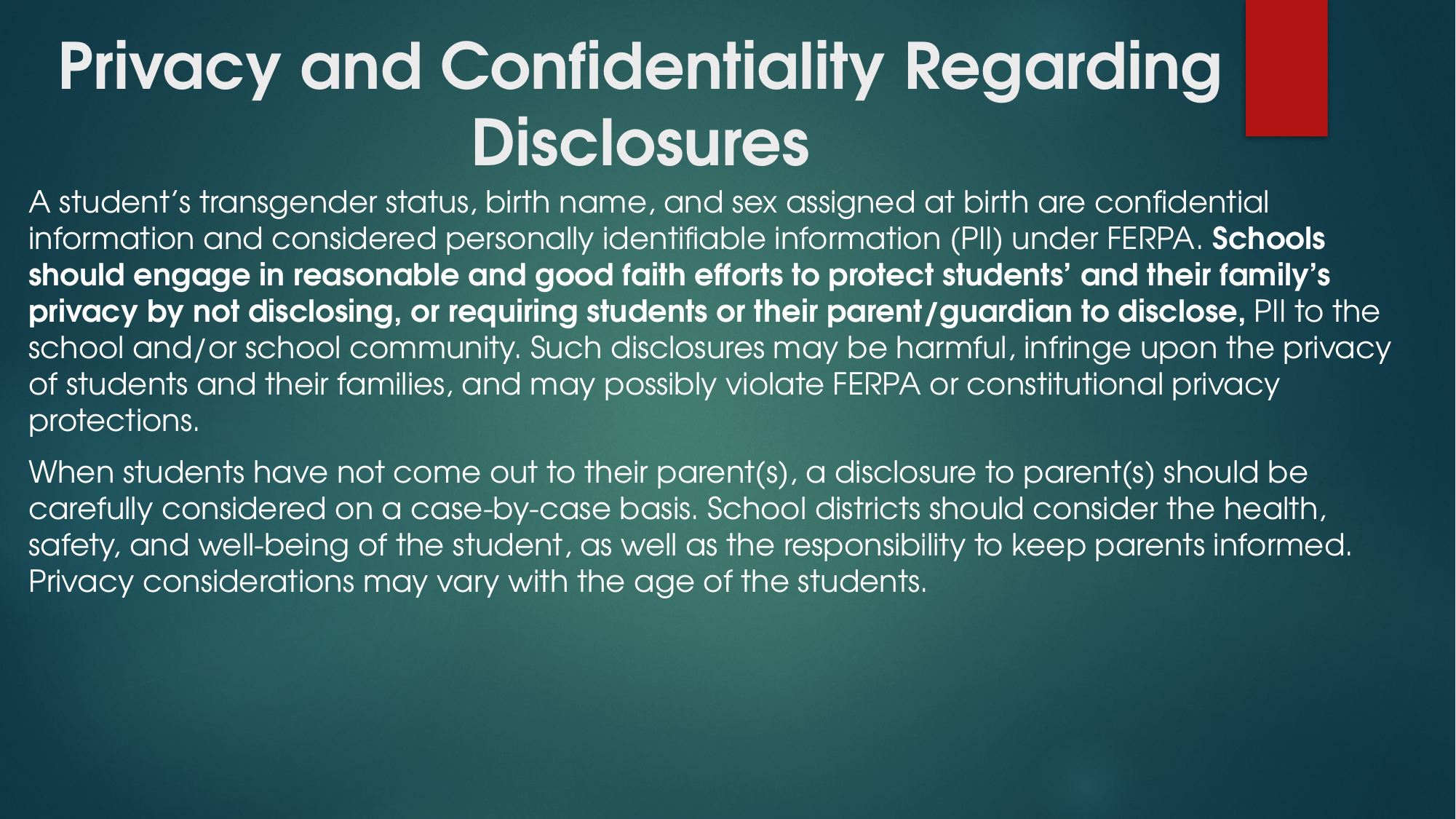

# Privacy and Confidentiality Regarding Disclosures
A student’s transgender status, birth name, and sex assigned at birth are confidential information and considered personally identifiable information (PII) under FERPA. Schools should engage in reasonable and good faith efforts to protect students’ and their family’s privacy by not disclosing, or requiring students or their parent/guardian to disclose, PII to the school and/or school community. Such disclosures may be harmful, infringe upon the privacy of students and their families, and may possibly violate FERPA or constitutional privacy protections.
When students have not come out to their parent(s), a disclosure to parent(s) should be carefully considered on a case-by-case basis. School districts should consider the health, safety, and well-being of the student, as well as the responsibility to keep parents informed. Privacy considerations may vary with the age of the students.